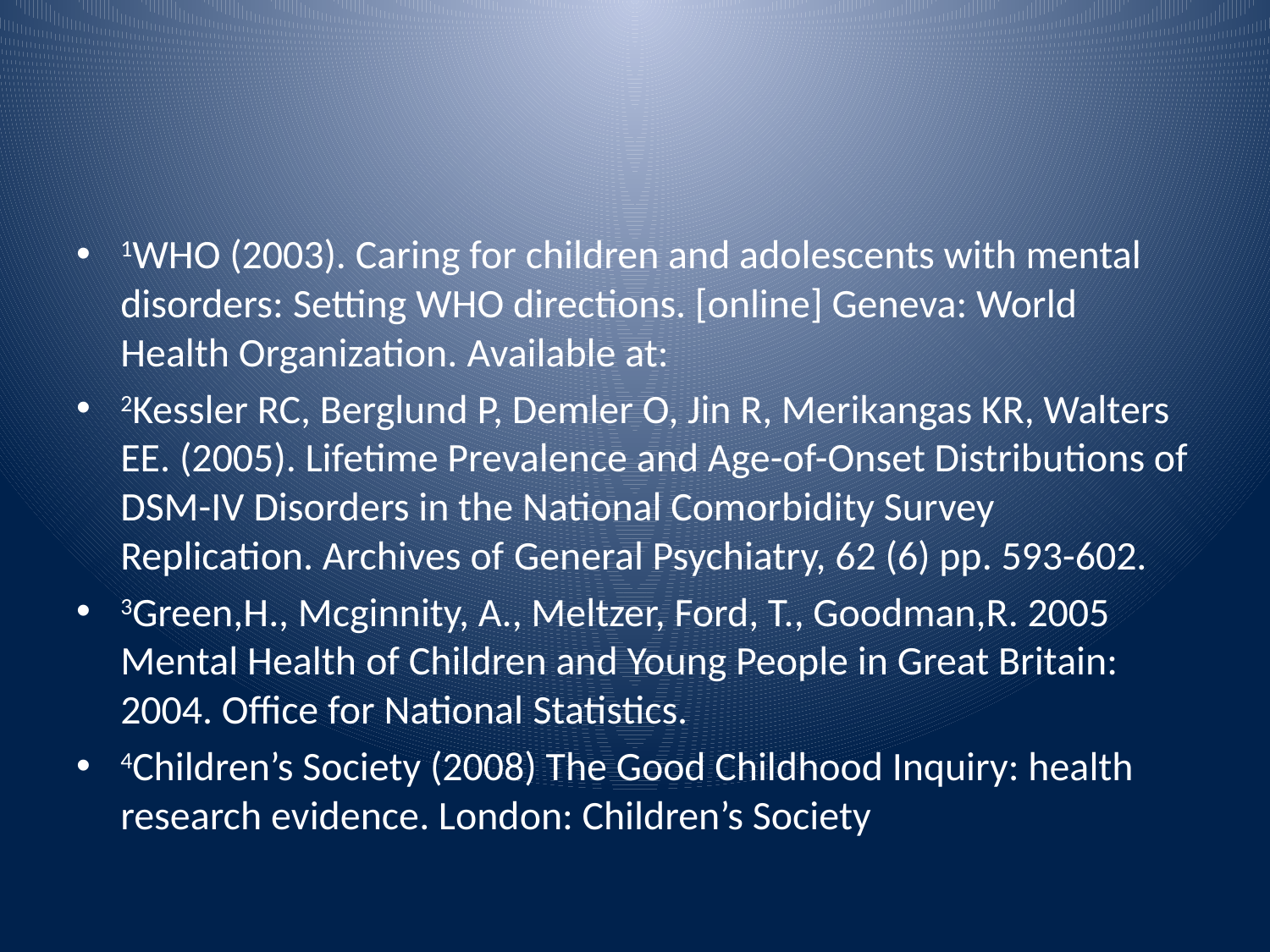

#
1WHO (2003). Caring for children and adolescents with mental disorders: Setting WHO directions. [online] Geneva: World Health Organization. Available at:
2Kessler RC, Berglund P, Demler O, Jin R, Merikangas KR, Walters EE. (2005). Lifetime Prevalence and Age-of-Onset Distributions of DSM-IV Disorders in the National Comorbidity Survey Replication. Archives of General Psychiatry, 62 (6) pp. 593-602.
3Green,H., Mcginnity, A., Meltzer, Ford, T., Goodman,R. 2005 Mental Health of Children and Young People in Great Britain: 2004. Office for National Statistics.
4Children’s Society (2008) The Good Childhood Inquiry: health research evidence. London: Children’s Society